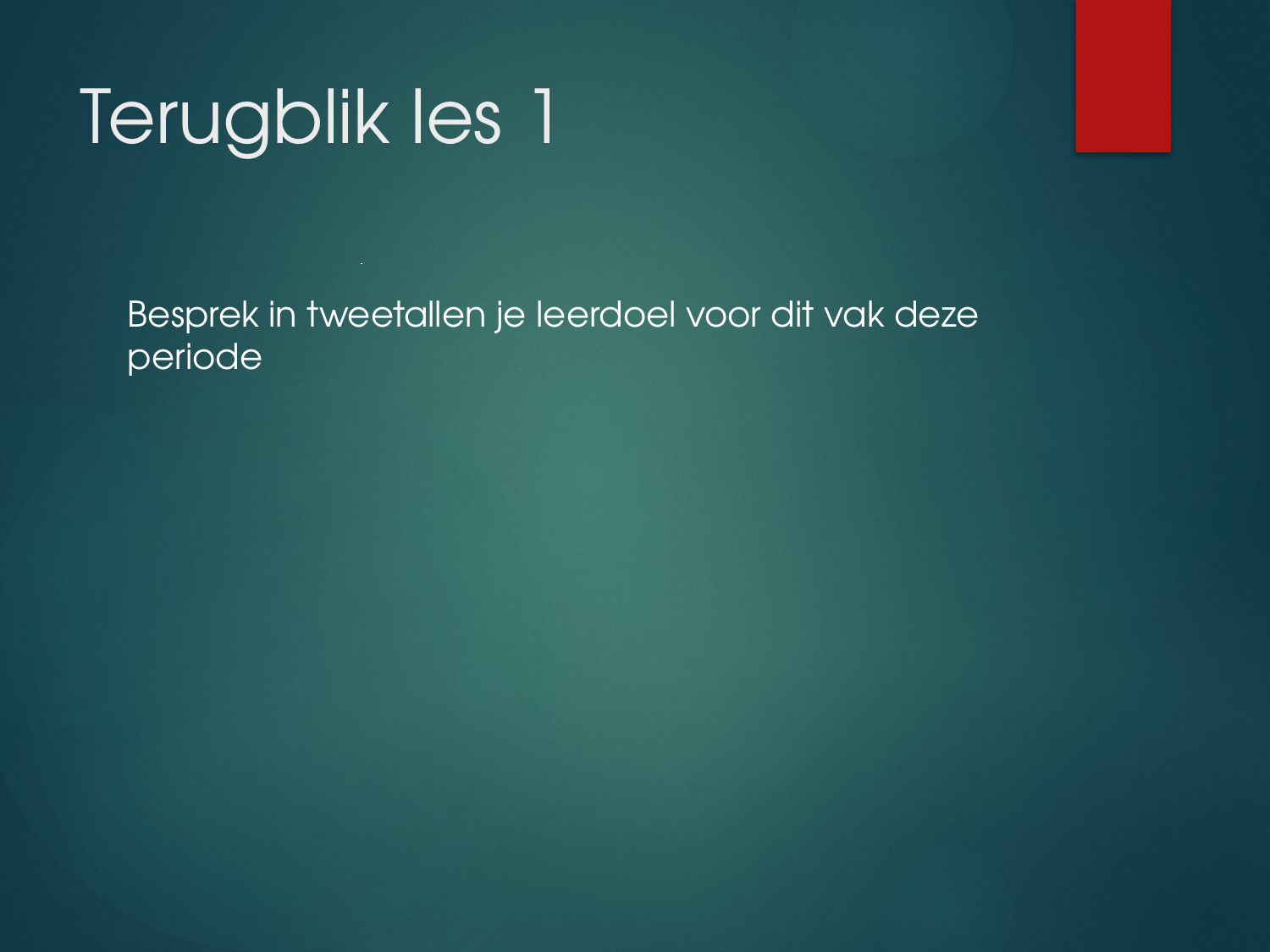

# Terugblik les 1

Besprek in tweetallen je leerdoel voor dit vak deze periode